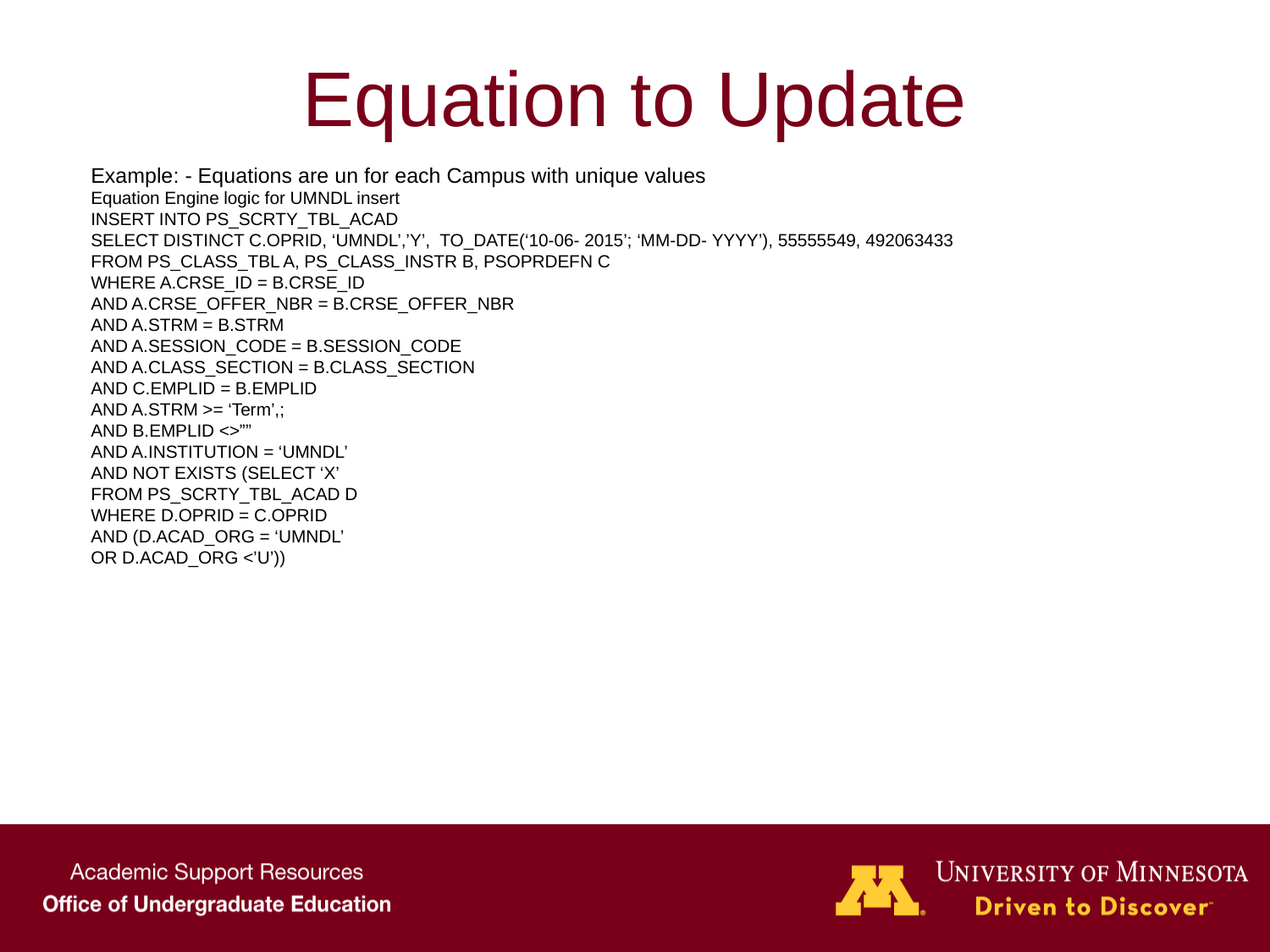

# Equation to Update
Example: - Equations are un for each Campus with unique values
Equation Engine logic for UMNDL insert
INSERT INTO PS_SCRTY_TBL_ACAD
SELECT DISTINCT C.OPRID, ‘UMNDL’,’Y’,  TO_DATE(‘10-06- 2015’; ‘MM-DD- YYYY’), 55555549, 492063433
FROM PS_CLASS_TBL A, PS_CLASS_INSTR B, PSOPRDEFN C
WHERE A.CRSE_ID = B.CRSE_ID
AND A.CRSE_OFFER_NBR = B.CRSE_OFFER_NBR
AND A.STRM = B.STRM
AND A.SESSION_CODE = B.SESSION_CODE
AND A.CLASS_SECTION = B.CLASS_SECTION
AND C.EMPLID = B.EMPLID
AND A.STRM >= ‘Term’,;
AND B.EMPLID <>””
AND A.INSTITUTION = ‘UMNDL’
AND NOT EXISTS (SELECT ‘X’
FROM PS_SCRTY_TBL_ACAD D
WHERE D.OPRID = C.OPRID
AND (D.ACAD_ORG = ‘UMNDL’
OR D.ACAD_ORG <’U’))